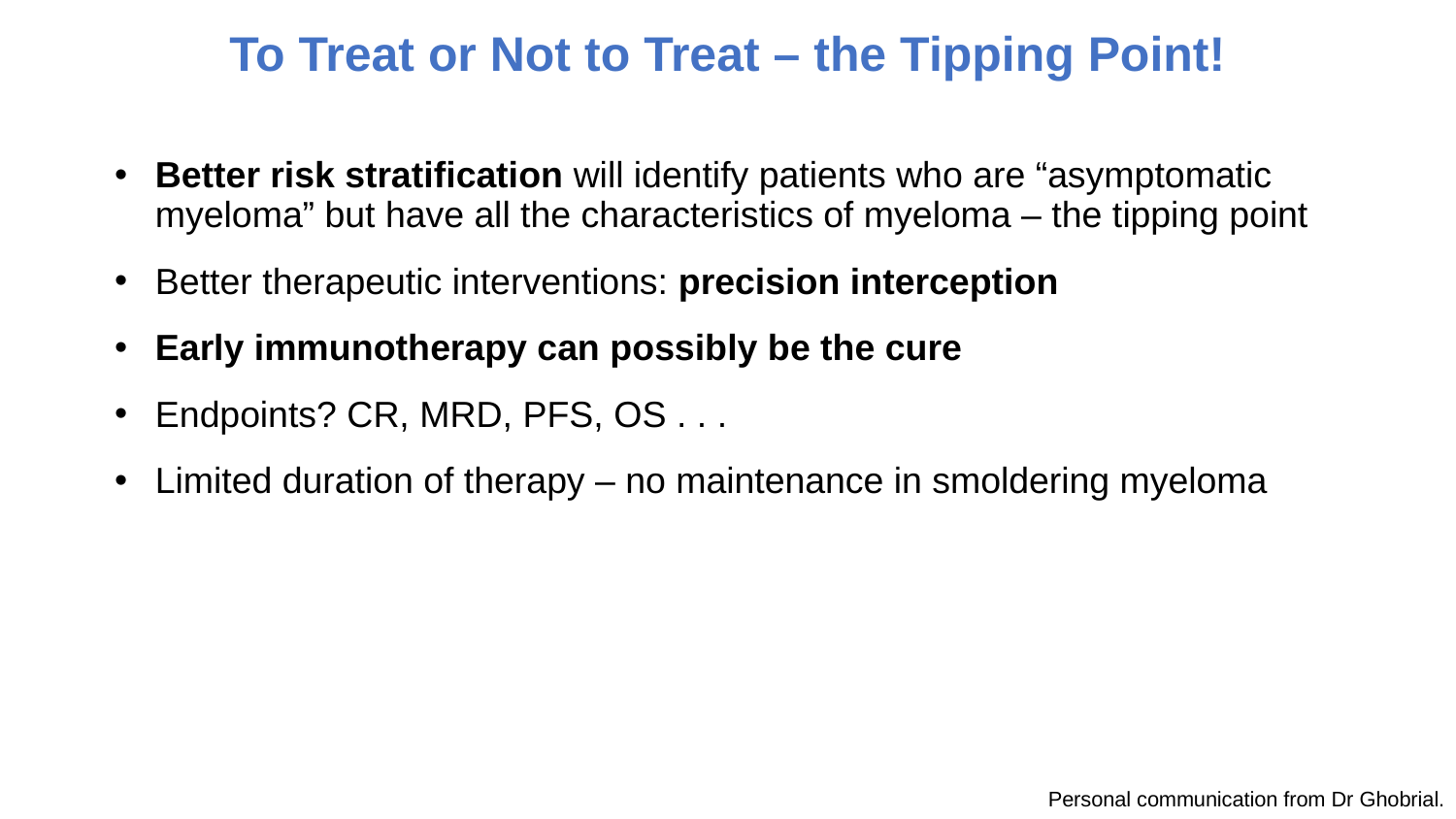

# To Treat or Not to Treat – the Tipping Point!
Better risk stratification will identify patients who are “asymptomatic myeloma” but have all the characteristics of myeloma – the tipping point
Better therapeutic interventions: precision interception
Early immunotherapy can possibly be the cure
Endpoints? CR, MRD, PFS, OS . . .
Limited duration of therapy – no maintenance in smoldering myeloma

Personal communication from Dr Ghobrial.